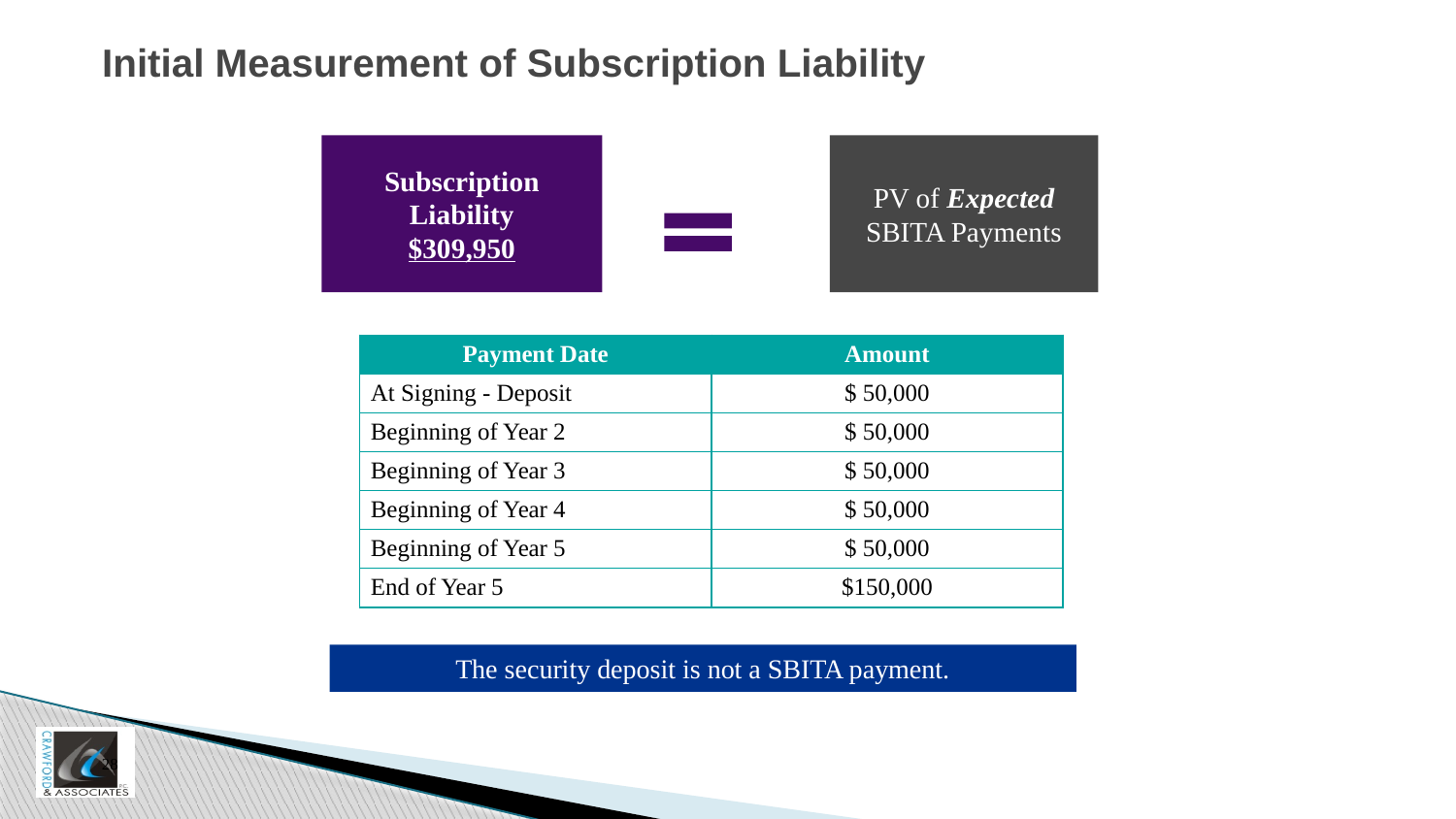

# Initial Measurement of Subscription Liability
Subscription Liability $309,950
PV of Expected SBITA Payments

| Payment Date | Amount |
| --- | --- |
| At Signing - Deposit | $ 50,000 |
| Beginning of Year 2 | $ 50,000 |
| Beginning of Year 3 | $ 50,000 |
| Beginning of Year 4 | $ 50,000 |
| Beginning of Year 5 | $ 50,000 |
| End of Year 5 | $150,000 |
The security deposit is not a SBITA payment.
28